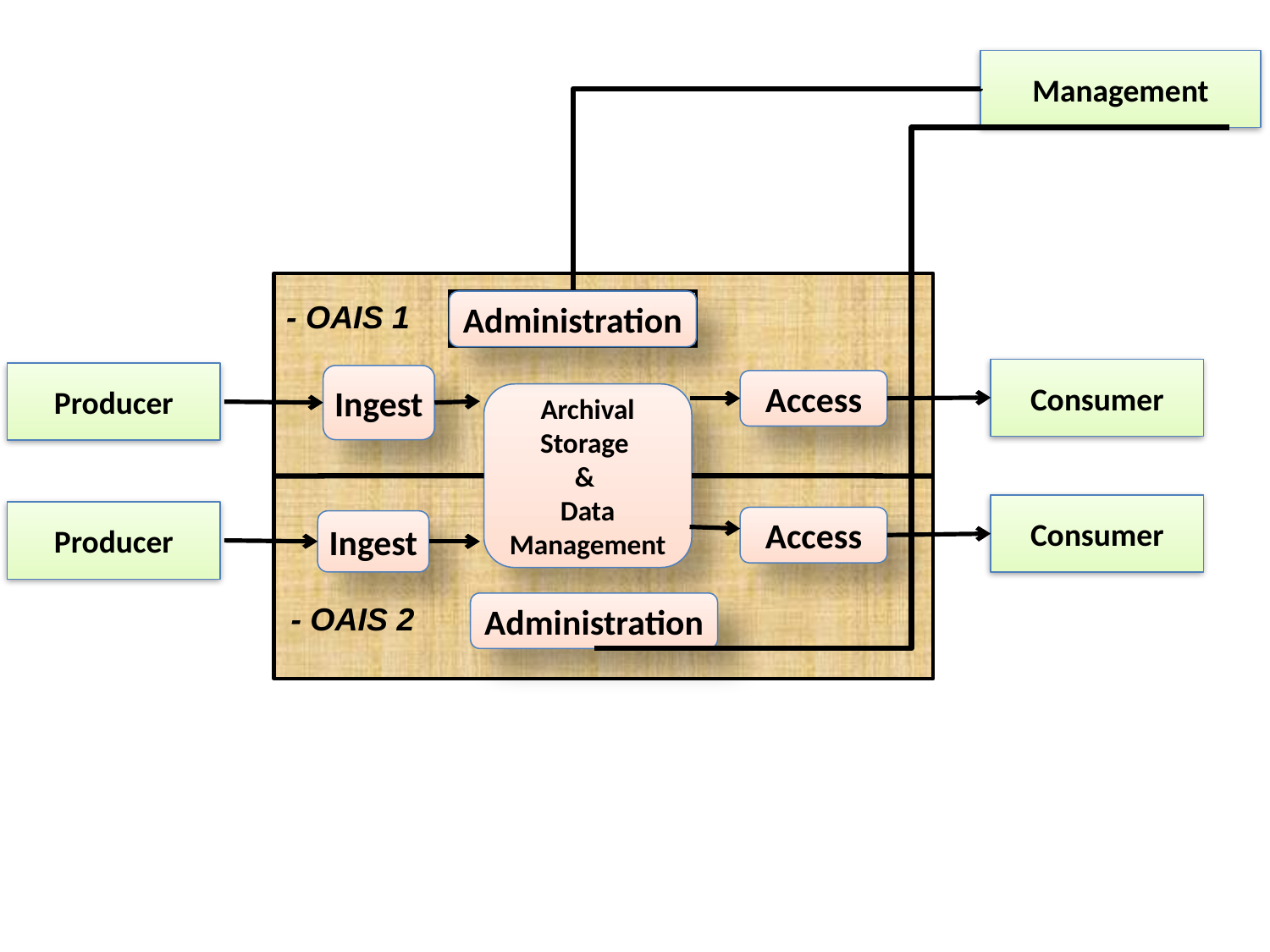

Management

- OAIS 1
Administration
Administration
Consumer
Producer
Ingest
Access
Archival Storage
&
Data Management
Consumer
Producer
Access
Ingest
- OAIS 2
Administration